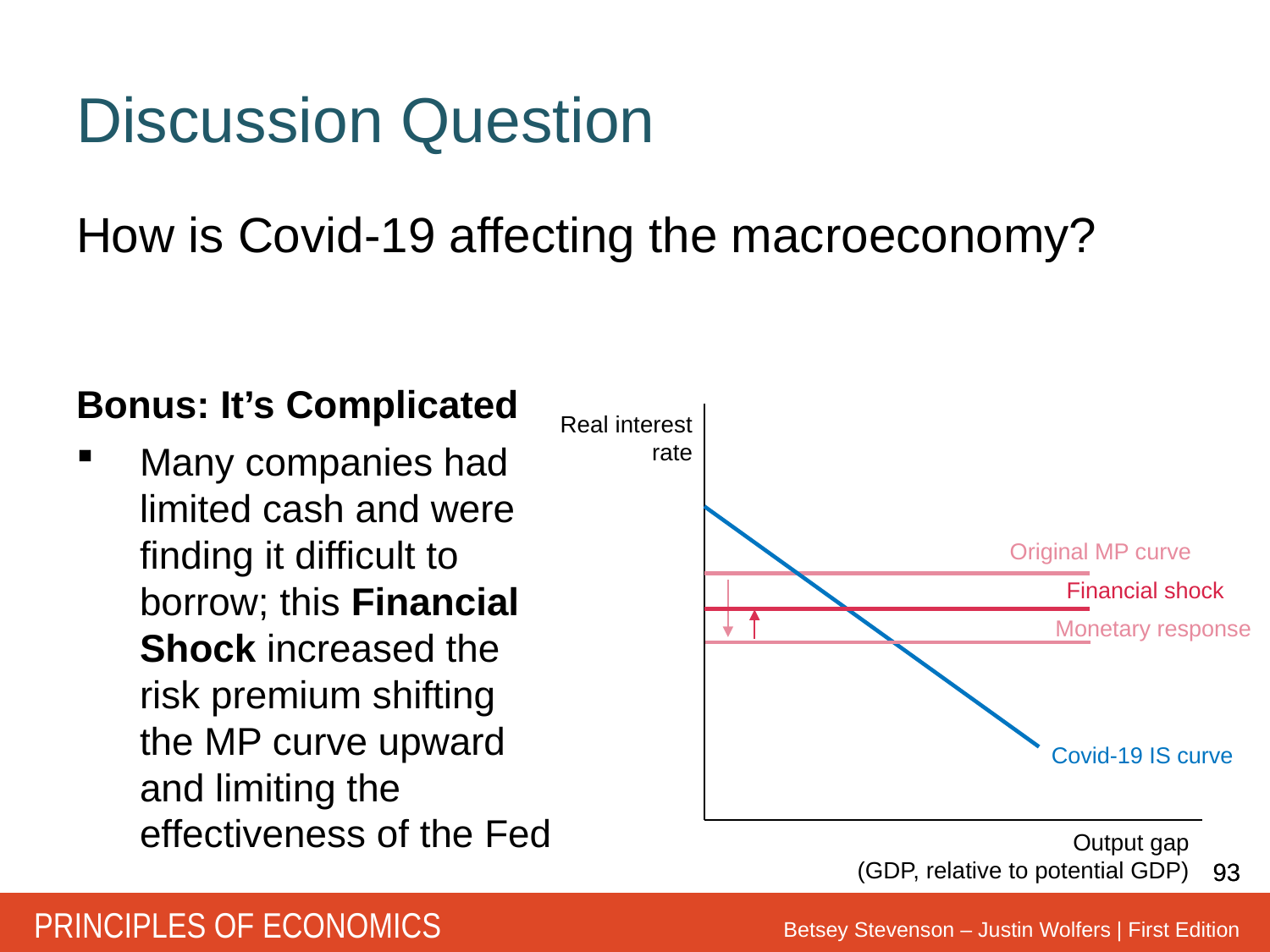

# Discussion Question
How is Covid-19 affecting the macroeconomy?
Bonus: It’s Complicated
Many companies had limited cash and were finding it difficult to borrow; this Financial Shock increased the risk premium shifting the MP curve upward and limiting the effectiveness of the Fed
Real interest rate
Original MP curve
Financial shock
Monetary response
Covid-19 IS curve
Output gap
(GDP, relative to potential GDP)